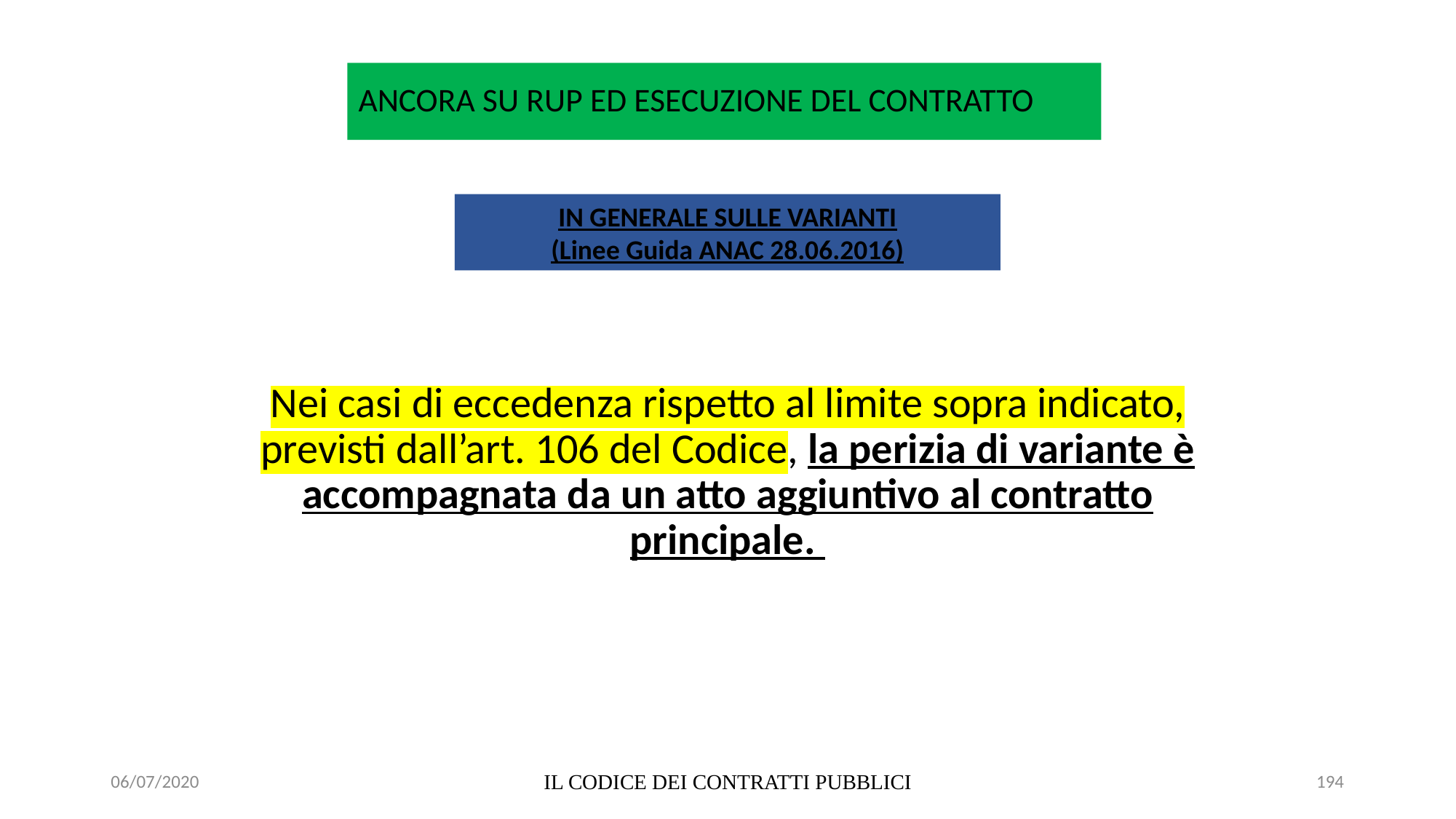

# ANCORA SU RUP ED ESECUZIONE DEL CONTRATTO
IN GENERALE SULLE VARIANTI
(Linee Guida ANAC 28.06.2016)
Nei casi di eccedenza rispetto al limite sopra indicato, previsti dall’art. 106 del Codice, la perizia di variante è accompagnata da un atto aggiuntivo al contratto principale.
06/07/2020
IL CODICE DEI CONTRATTI PUBBLICI
194